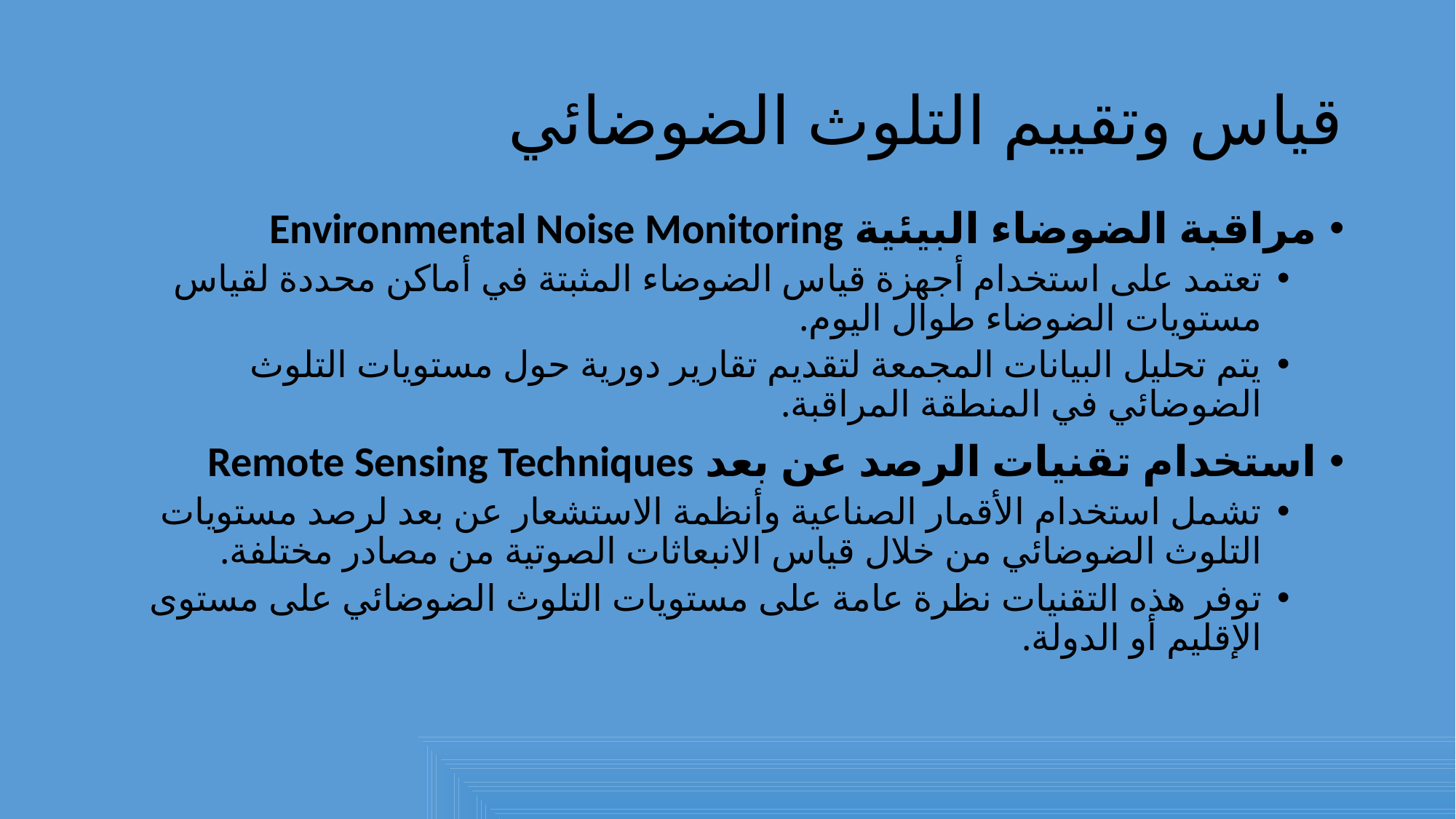

# قياس وتقييم التلوث الضوضائي
مراقبة الضوضاء البيئية Environmental Noise Monitoring
تعتمد على استخدام أجهزة قياس الضوضاء المثبتة في أماكن محددة لقياس مستويات الضوضاء طوال اليوم.
يتم تحليل البيانات المجمعة لتقديم تقارير دورية حول مستويات التلوث الضوضائي في المنطقة المراقبة.
استخدام تقنيات الرصد عن بعد Remote Sensing Techniques
تشمل استخدام الأقمار الصناعية وأنظمة الاستشعار عن بعد لرصد مستويات التلوث الضوضائي من خلال قياس الانبعاثات الصوتية من مصادر مختلفة.
توفر هذه التقنيات نظرة عامة على مستويات التلوث الضوضائي على مستوى الإقليم أو الدولة.